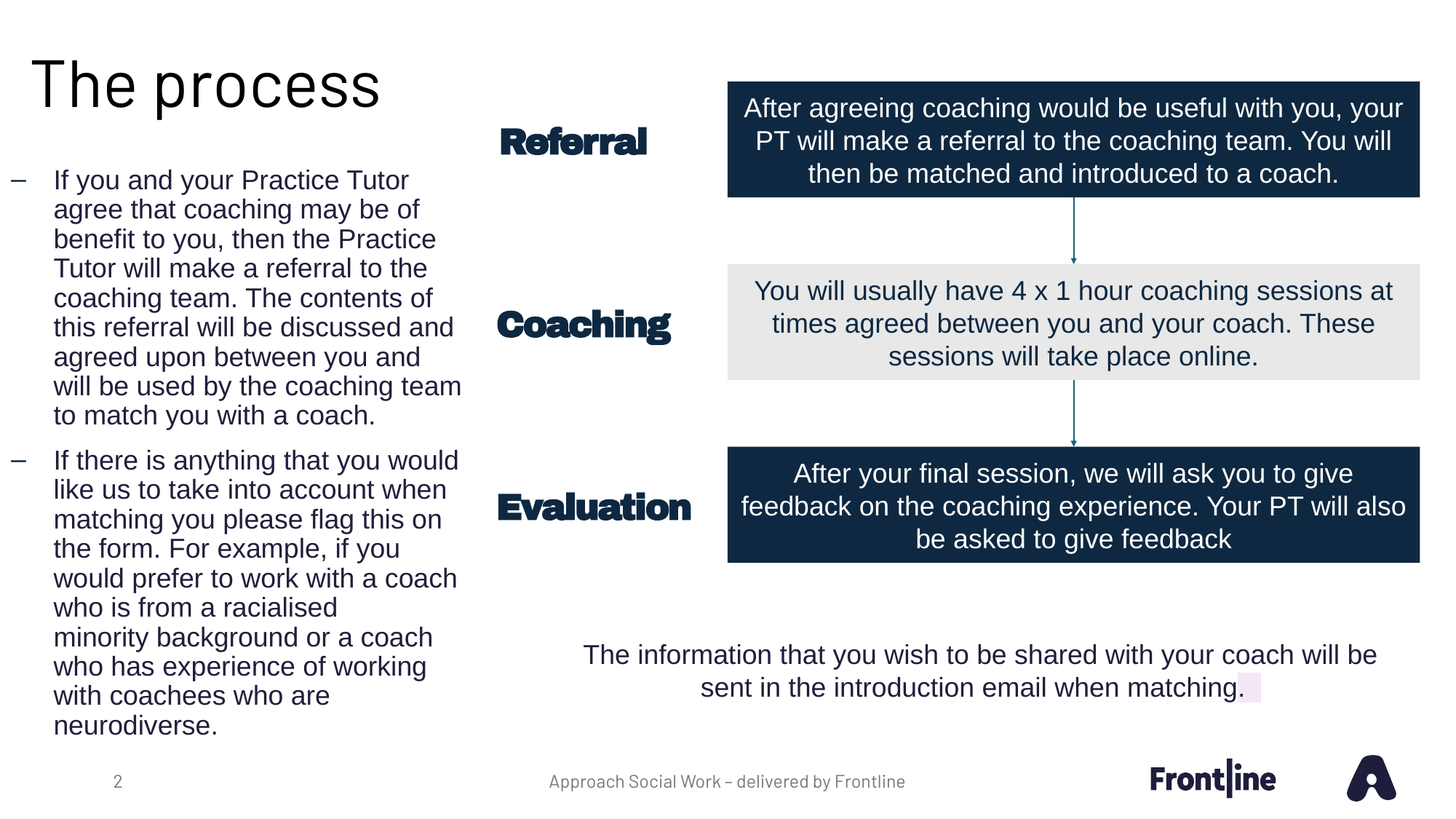

# The process
After agreeing coaching would be useful with you, your PT will make a referral to the coaching team. You will then be matched and introduced to a coach.
Referral
You will usually have 4 x 1 hour coaching sessions at times agreed between you and your coach. These sessions will take place online.
Coaching
After your final session, we will ask you to give feedback on the coaching experience. Your PT will also be asked to give feedback
Evaluation
If you and your Practice Tutor agree that coaching may be of benefit to you, then the Practice Tutor will make a referral to the coaching team. The contents of this referral will be discussed and agreed upon between you and will be used by the coaching team to match you with a coach. ​
If there is anything that you would like us to take into account when matching you please flag this on the form. For example, if you would prefer to work with a coach who is from a racialised minority background or a coach who has experience of working with coachees who are neurodiverse. ​
The information that you wish to be shared with your coach will be sent in the introduction email when matching.
2
Approach Social Work – delivered by Frontline